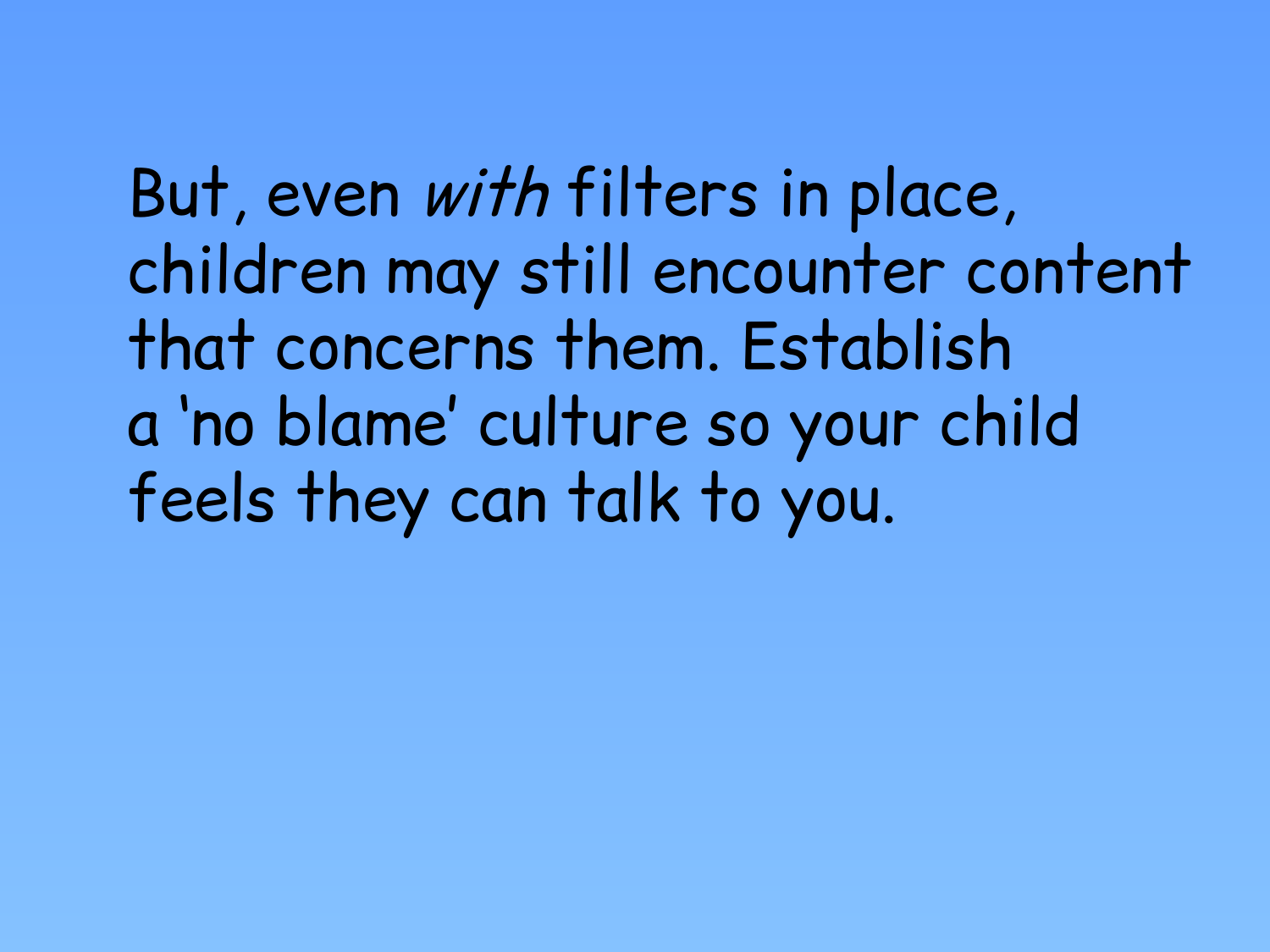

But, even with filters in place, children may still encounter content that concerns them. Establish
a ‘no blame’ culture so your child feels they can talk to you.